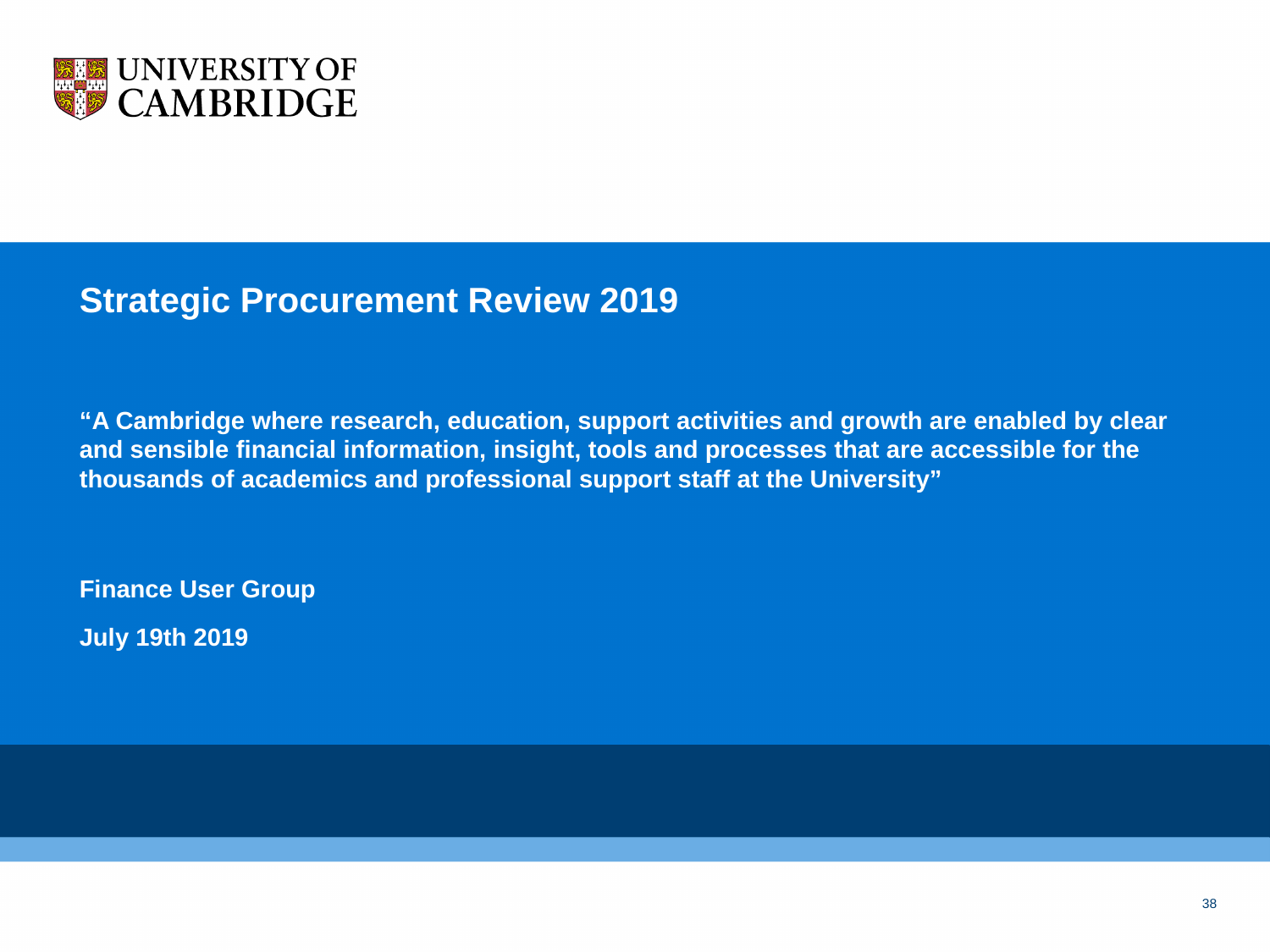

# Strategic Procurement Review 2019 “A Cambridge where research, education, support activities and growth are enabled by clear and sensible financial information, insight, tools and processes that are accessible for the thousands of academics and professional support staff at the University”
Finance User Group
July 19th 2019
38